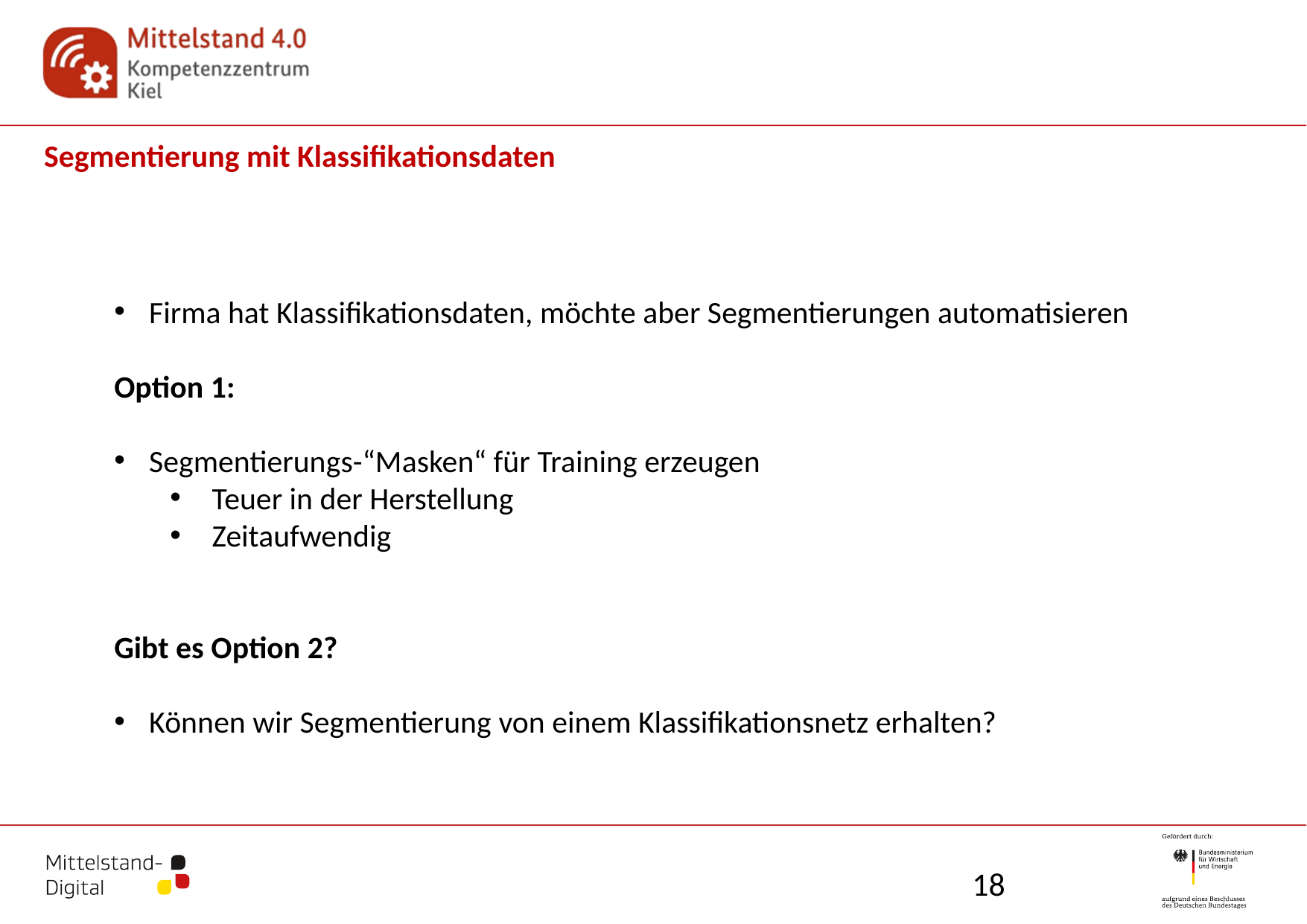

Segmentierung mit Klassifikationsdaten

Firma hat Klassifikationsdaten, möchte aber Segmentierungen automatisieren

Option 1:

Segmentierungs-“Masken“ für Training erzeugen
Teuer in der Herstellung
Zeitaufwendig

Gibt es Option 2?

Können wir Segmentierung von einem Klassifikationsnetz erhalten?

18